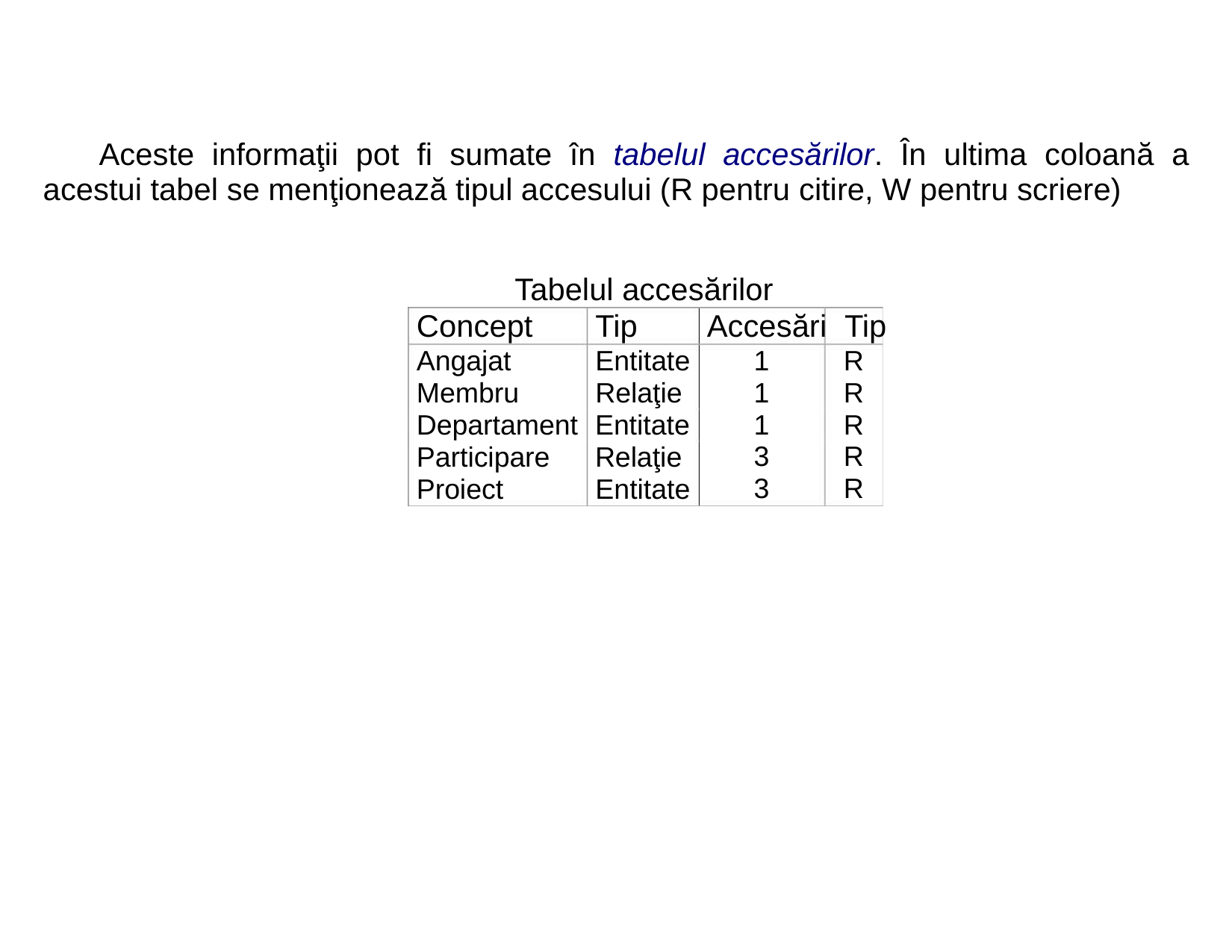

Aceste informaţii pot fi sumate în tabelul accesărilor. În ultima coloană a
acestui tabel se menţionează tipul accesului (R pentru citire, W pentru scriere)
Tabelul accesărilor

Concept
Angajat
Membru
Departament Entitate
Participare Relaţie
Tip
Entitate
Relaţie
Accesări Tip
1
1
1
3
3
R
R
R
R
R
Proiect
Entitate